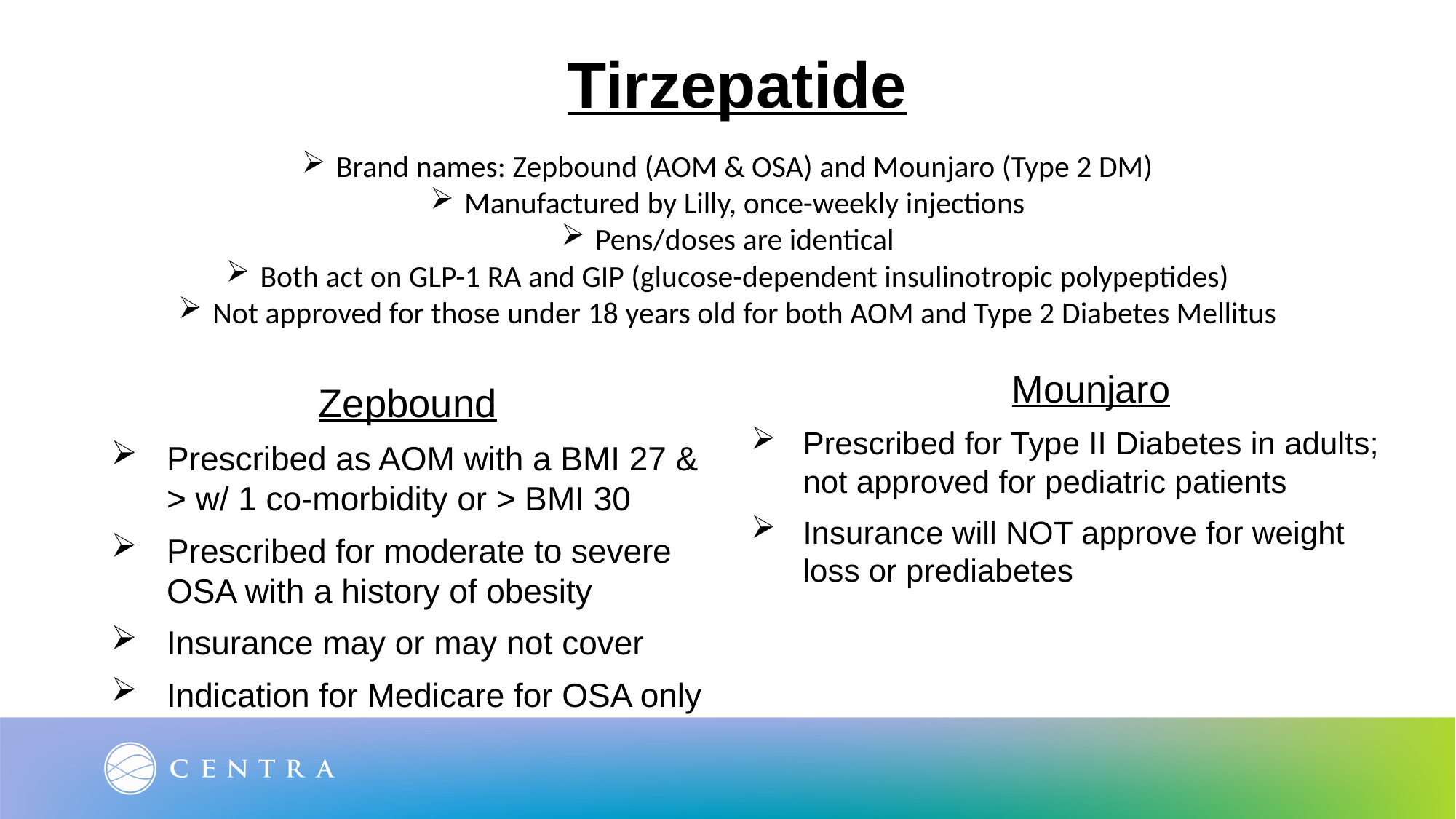

Tirzepatide
”
Brand names: Zepbound (AOM & OSA) and Mounjaro (Type 2 DM)
Manufactured by Lilly, once-weekly injections
Pens/doses are identical
Both act on GLP-1 RA and GIP (glucose-dependent insulinotropic polypeptides)
Not approved for those under 18 years old for both AOM and Type 2 Diabetes Mellitus
     Mounjaro
Prescribed for Type II Diabetes in adults; not approved for pediatric patients
Insurance will NOT approve for weight loss or prediabetes
l Author Na
me Here
Zepbound
Prescribed as AOM with a BMI 27 & > w/ 1 co-morbidity or > BMI 30
Prescribed for moderate to severe OSA with a history of obesity
Insurance may or may not cover
Indication for Medicare for OSA only